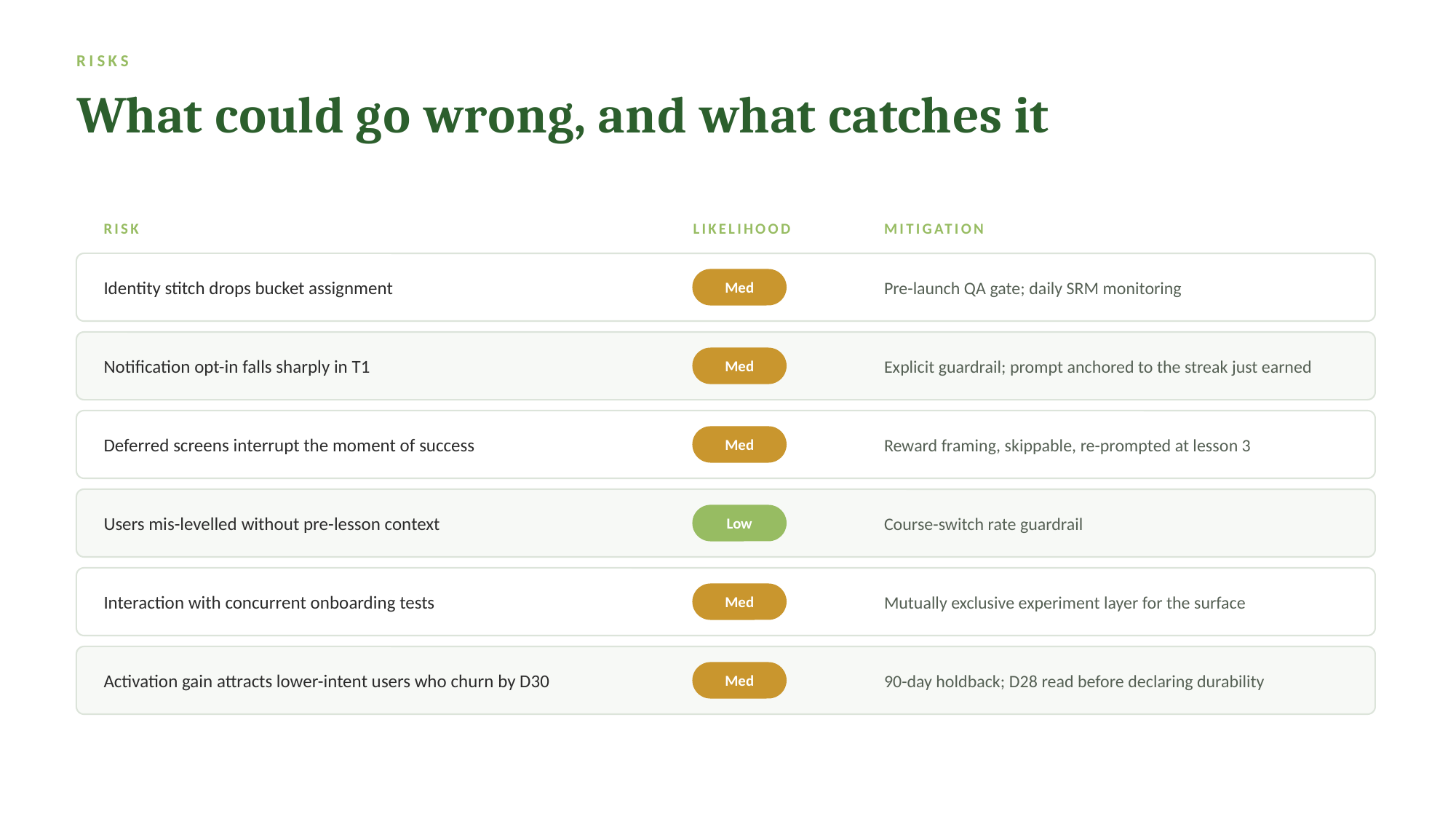

RISKS
What could go wrong, and what catches it
RISK
LIKELIHOOD
MITIGATION

Identity stitch drops bucket assignment
Pre-launch QA gate; daily SRM monitoring

Med

Notification opt-in falls sharply in T1
Explicit guardrail; prompt anchored to the streak just earned

Med

Deferred screens interrupt the moment of success
Reward framing, skippable, re-prompted at lesson 3

Med

Users mis-levelled without pre-lesson context
Course-switch rate guardrail

Low

Interaction with concurrent onboarding tests
Mutually exclusive experiment layer for the surface

Med

Activation gain attracts lower-intent users who churn by D30
90-day holdback; D28 read before declaring durability

Med